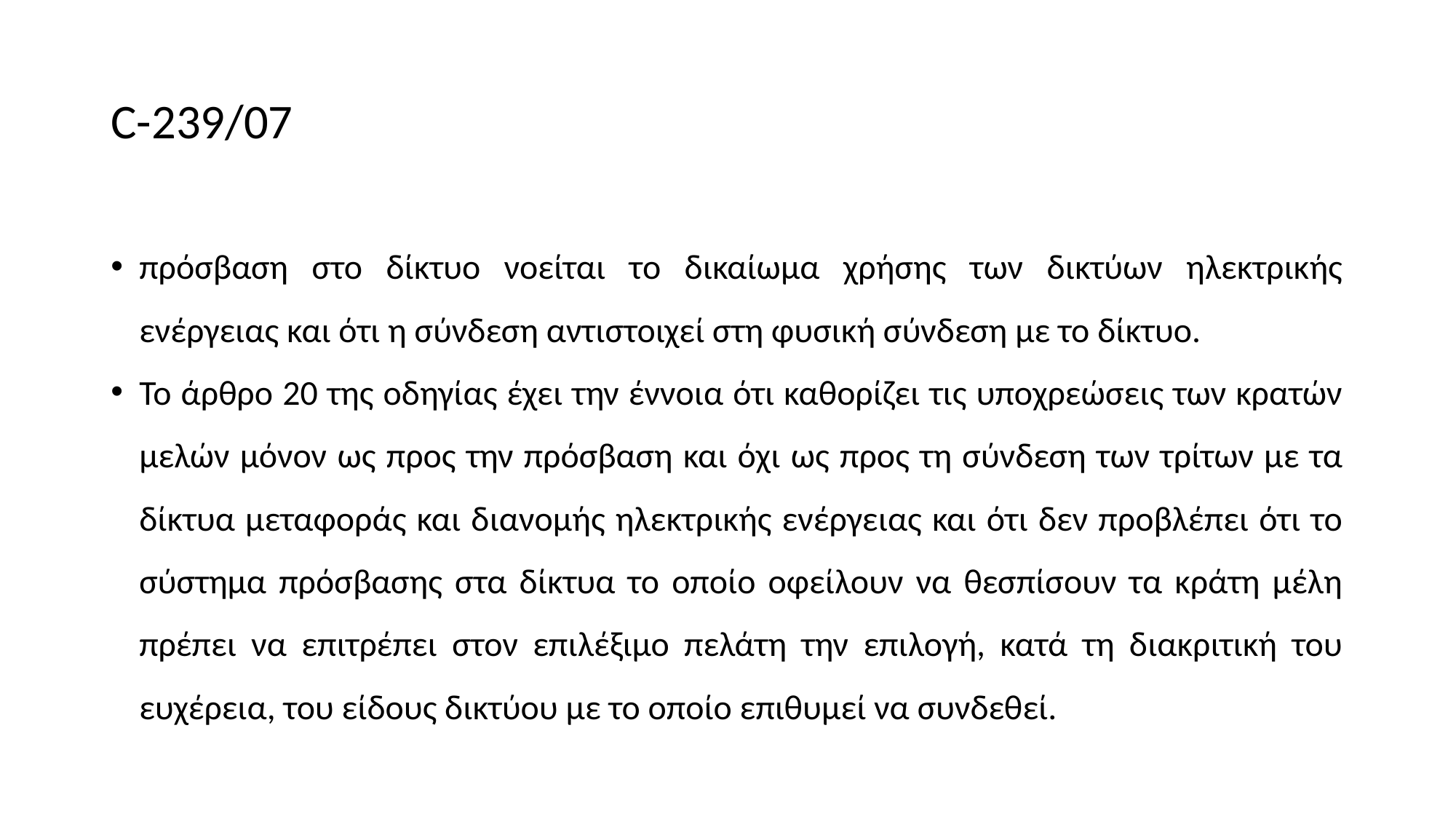

# C-239/07
πρόσβαση στο δίκτυο νοείται το δικαίωμα χρήσης των δικτύων ηλεκτρικής ενέργειας και ότι η σύνδεση αντιστοιχεί στη φυσική σύνδεση με το δίκτυο.
Το άρθρο 20 της οδηγίας έχει την έννοια ότι καθορίζει τις υποχρεώσεις των κρατών μελών μόνον ως προς την πρόσβαση και όχι ως προς τη σύνδεση των τρίτων με τα δίκτυα μεταφοράς και διανομής ηλεκτρικής ενέργειας και ότι δεν προβλέπει ότι το σύστημα πρόσβασης στα δίκτυα το οποίο οφείλουν να θεσπίσουν τα κράτη μέλη πρέπει να επιτρέπει στον επιλέξιμο πελάτη την επιλογή, κατά τη διακριτική του ευχέρεια, του είδους δικτύου με το οποίο επιθυμεί να συνδεθεί.